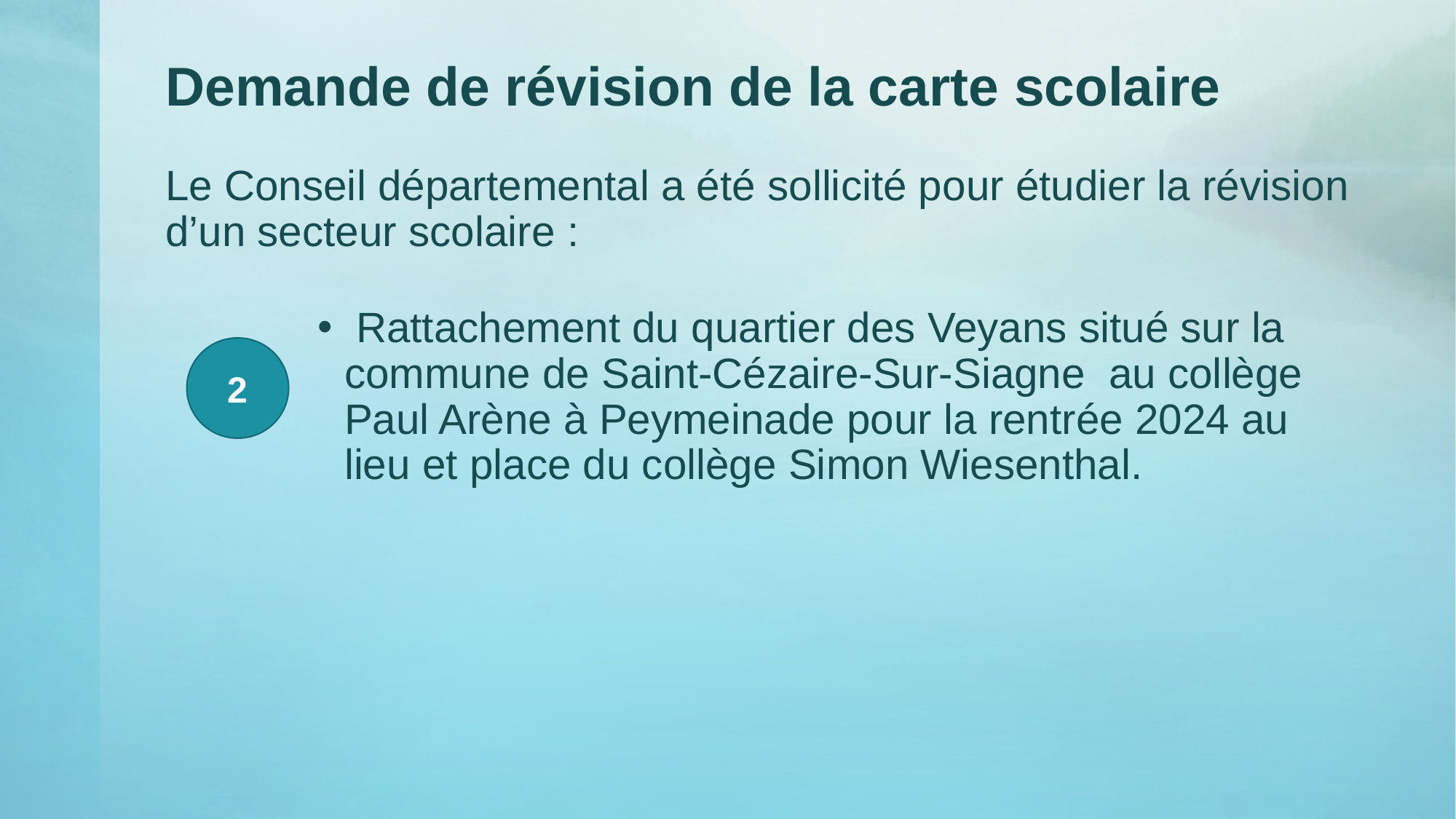

# Demande de révision de la carte scolaire

Le Conseil départemental a été sollicité pour étudier la révision d’un secteur scolaire :

 Rattachement du quartier des Veyans situé sur la commune de Saint-Cézaire-Sur-Siagne  au collège Paul Arène à Peymeinade pour la rentrée 2024 au lieu et place du collège Simon Wiesenthal.

2